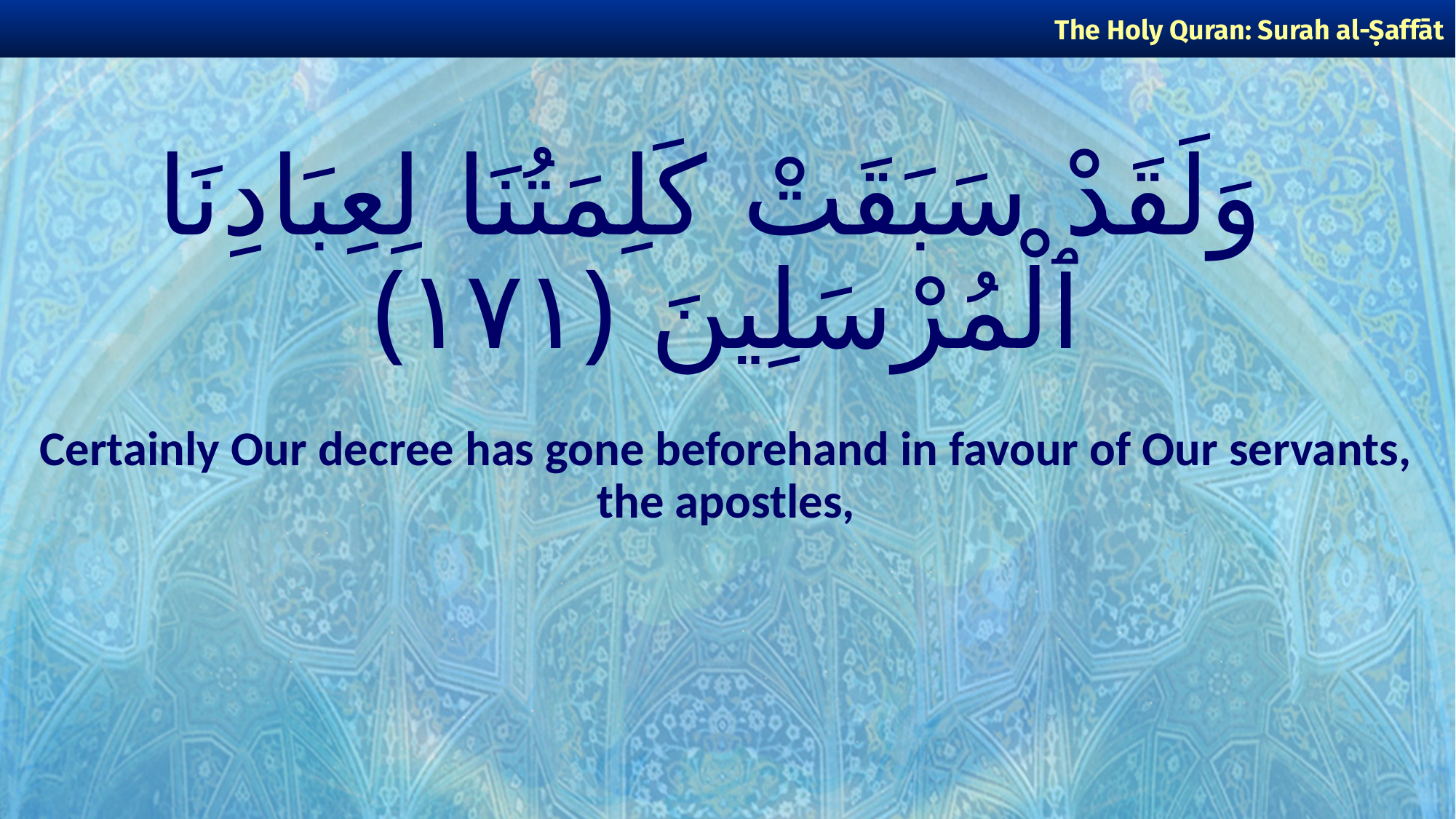

The Holy Quran: Surah al-Ṣaffāt
# وَلَقَدْ سَبَقَتْ كَلِمَتُنَا لِعِبَادِنَا ٱلْمُرْسَلِينَ ﴿١٧١﴾
Certainly Our decree has gone beforehand in favour of Our servants, the apostles,